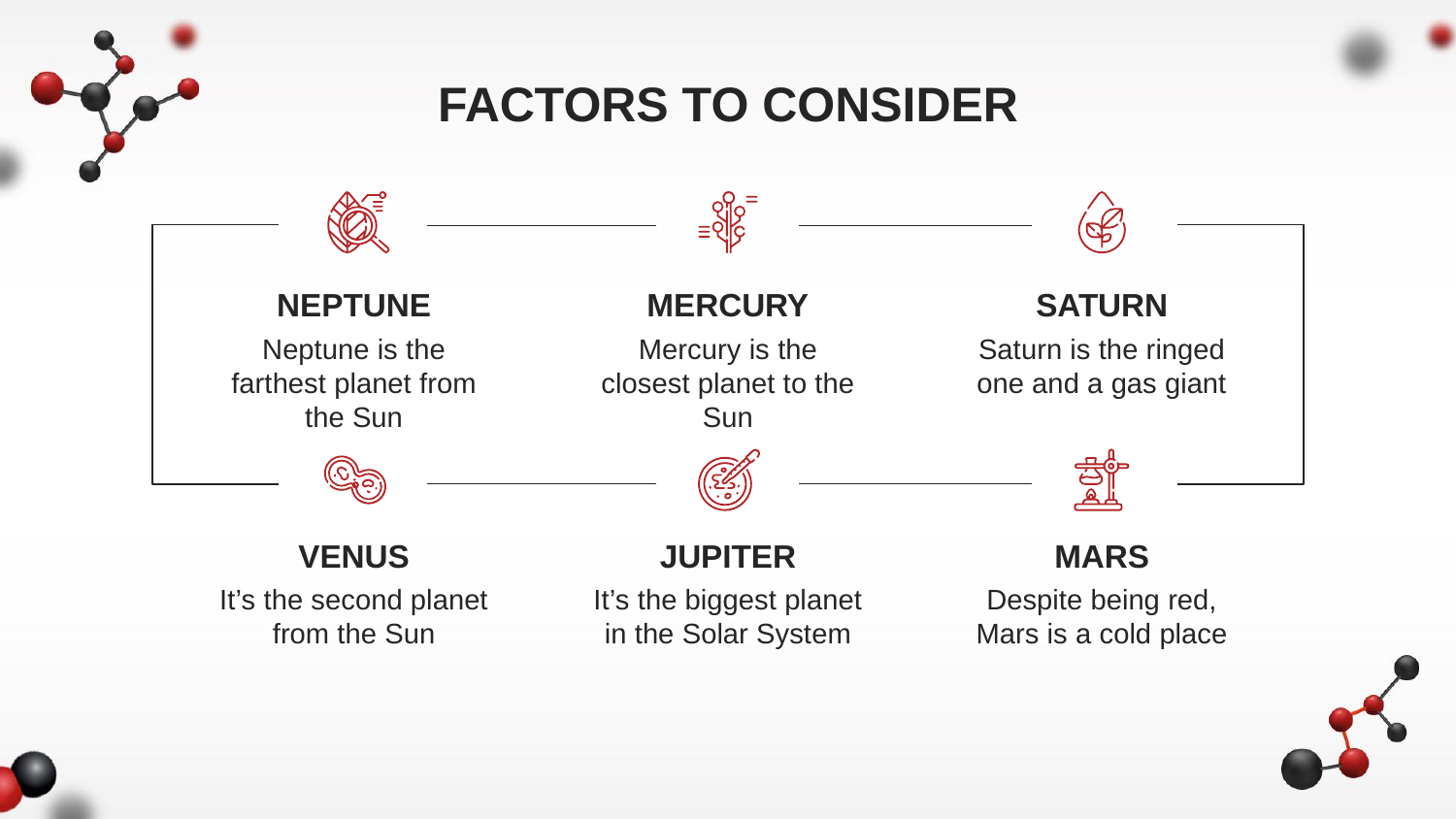

# FACTORS TO CONSIDER

NEPTUNE
MERCURY
SATURN
Neptune is the farthest planet from the Sun
Mercury is the closest planet to the Sun
Saturn is the ringed one and a gas giant

VENUS
JUPITER
MARS
It’s the second planet from the Sun
It’s the biggest planet in the Solar System
Despite being red, Mars is a cold place